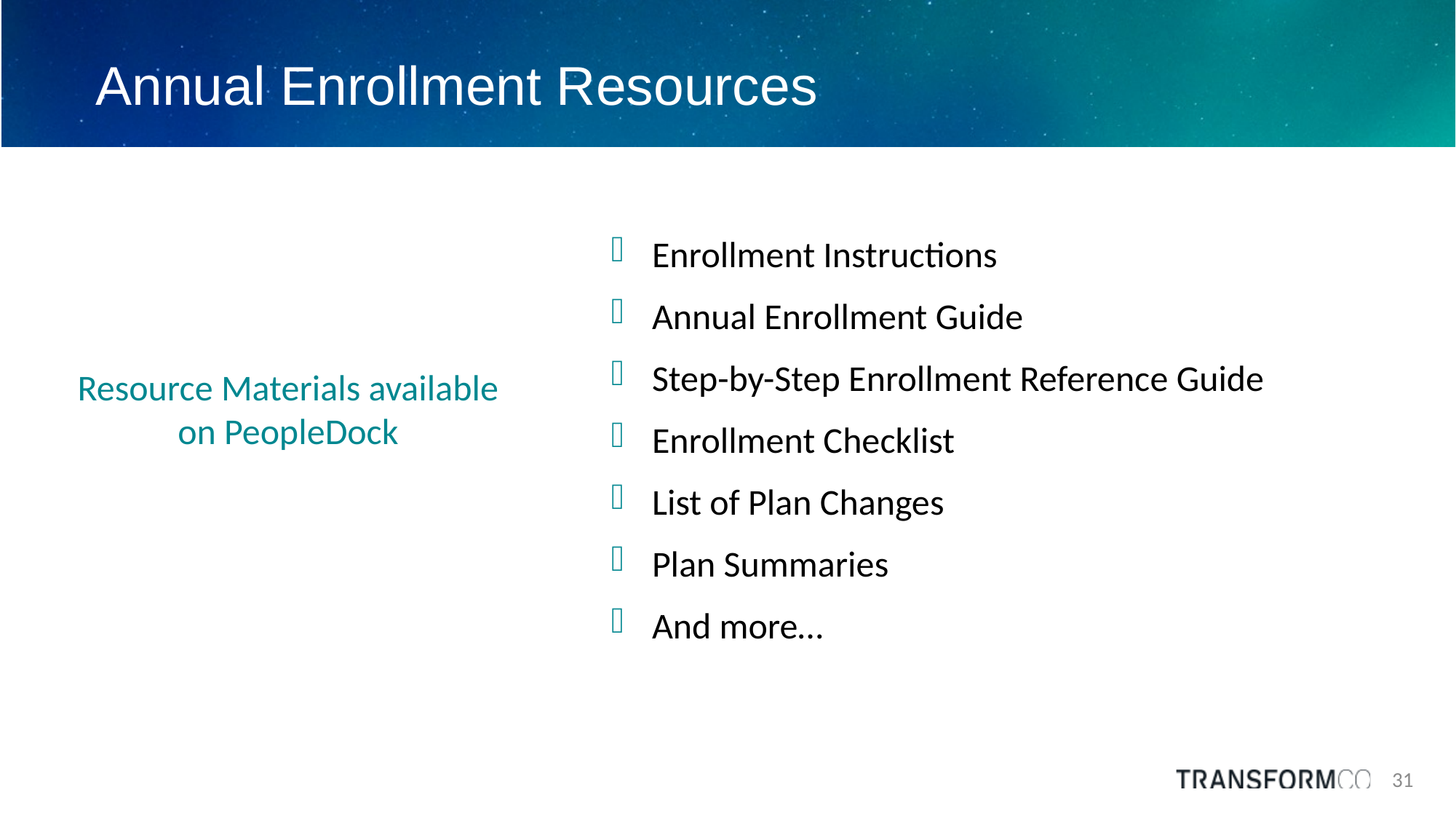

# Annual Enrollment Resources
Enrollment Instructions
Annual Enrollment Guide
Step-by-Step Enrollment Reference Guide
Enrollment Checklist
List of Plan Changes
Plan Summaries
And more…
Resource Materials available on PeopleDock